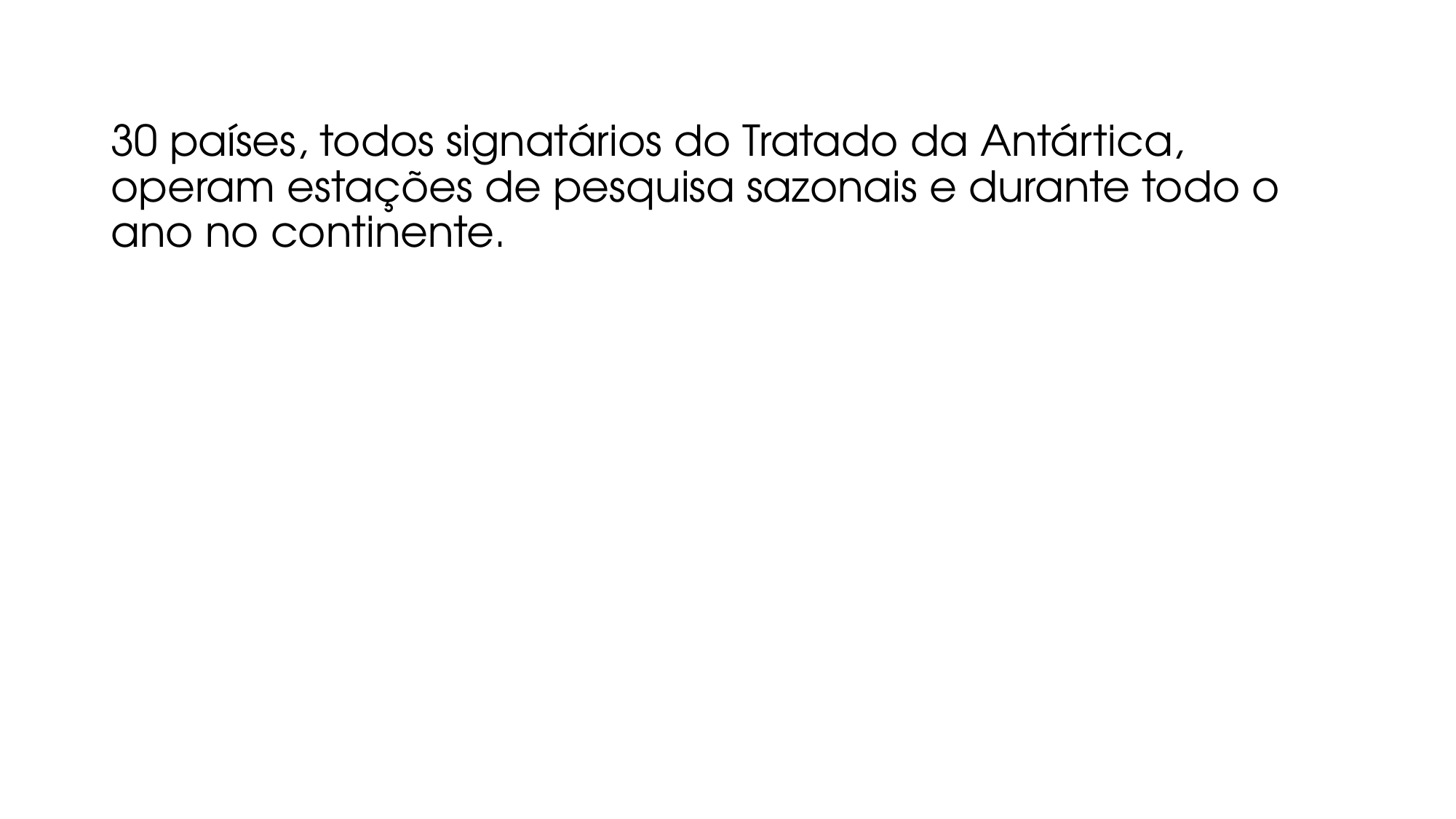

30 países, todos signatários do Tratado da Antártica, operam estações de pesquisa sazonais e durante todo o ano no continente.